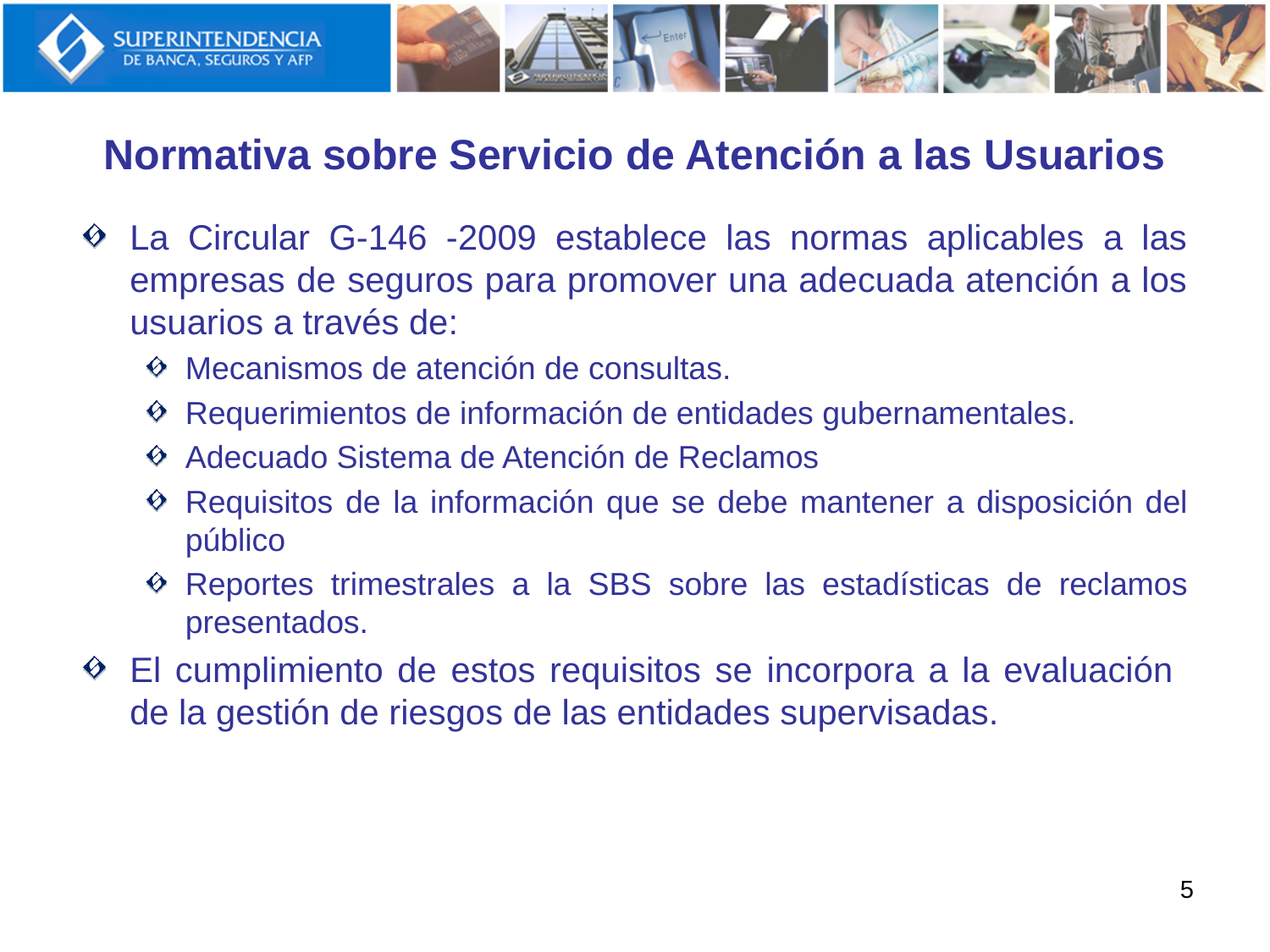

# Normativa sobre Servicio de Atención a las Usuarios
La Circular G-146 -2009 establece las normas aplicables a las empresas de seguros para promover una adecuada atención a los usuarios a través de:
Mecanismos de atención de consultas.
Requerimientos de información de entidades gubernamentales.
Adecuado Sistema de Atención de Reclamos
Requisitos de la información que se debe mantener a disposición del público
Reportes trimestrales a la SBS sobre las estadísticas de reclamos presentados.
El cumplimiento de estos requisitos se incorpora a la evaluación  de la gestión de riesgos de las entidades supervisadas.

5